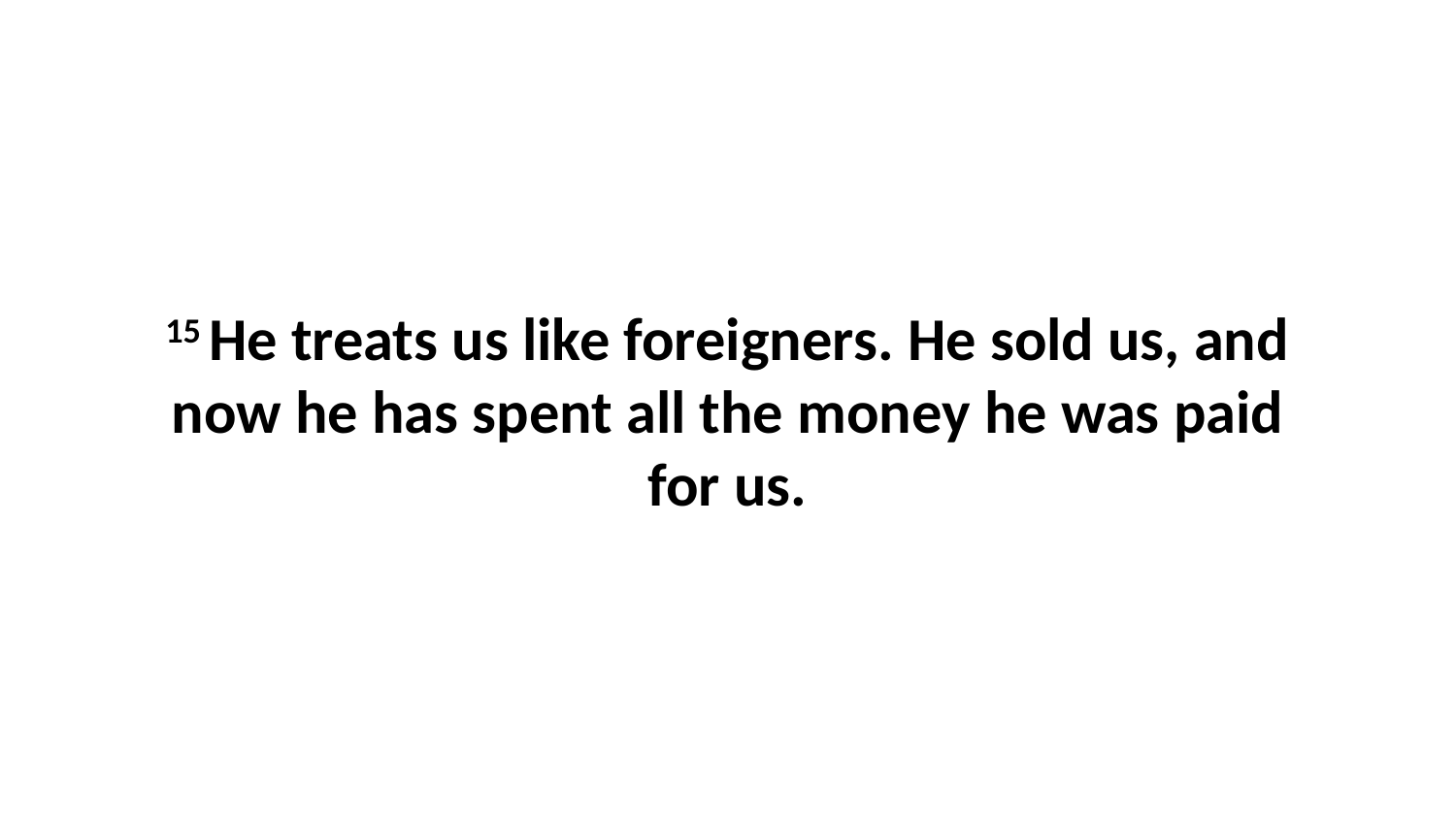

15 He treats us like foreigners. He sold us, and now he has spent all the money he was paid for us.